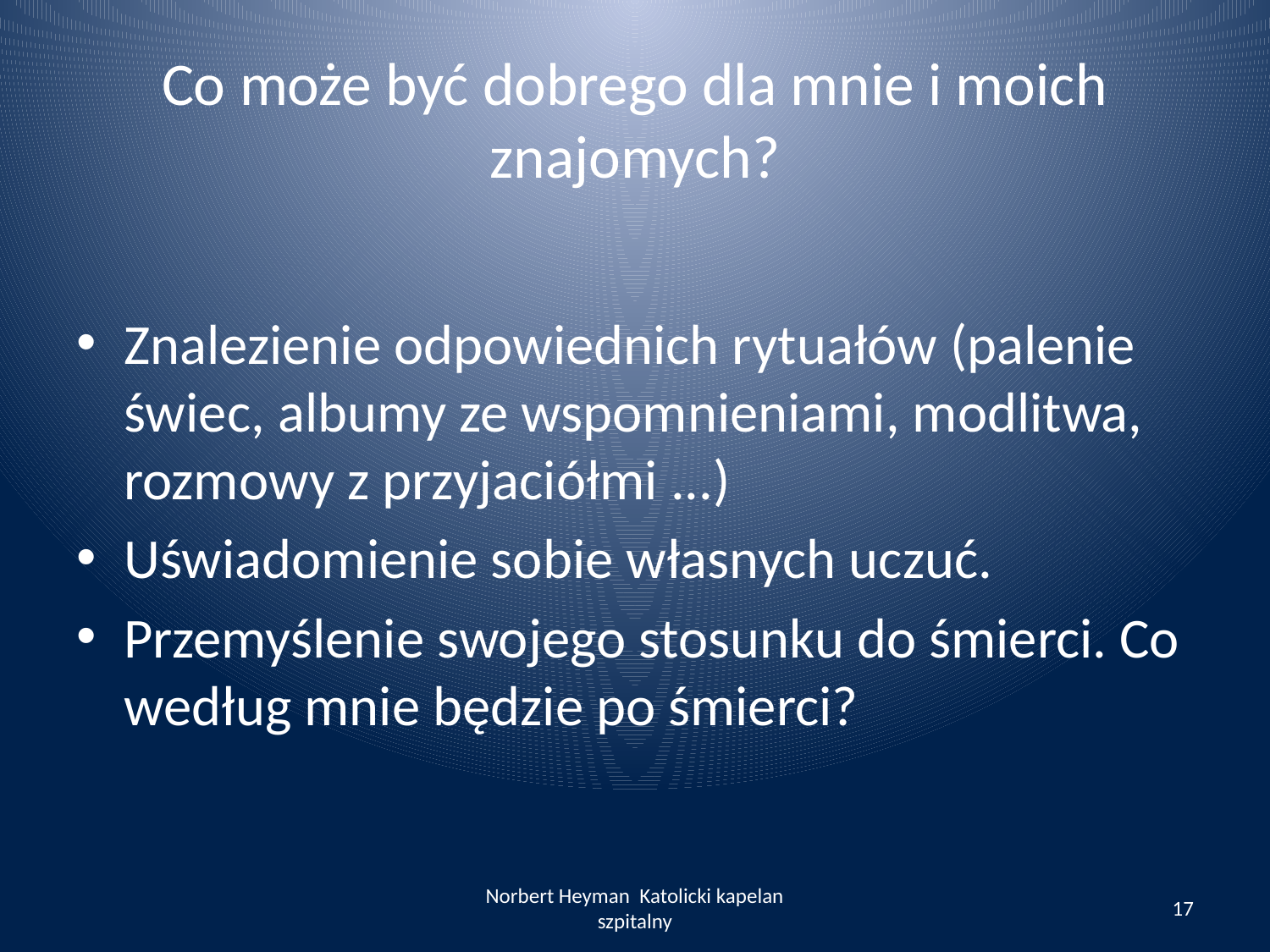

# Co może być dobrego dla mnie i moich znajomych?

Znalezienie odpowiednich rytuałów (palenie świec, albumy ze wspomnieniami, modlitwa, rozmowy z przyjaciółmi ...)
Uświadomienie sobie własnych uczuć.
Przemyślenie swojego stosunku do śmierci. Co według mnie będzie po śmierci?
Norbert Heyman  Katolicki kapelan szpitalny
17